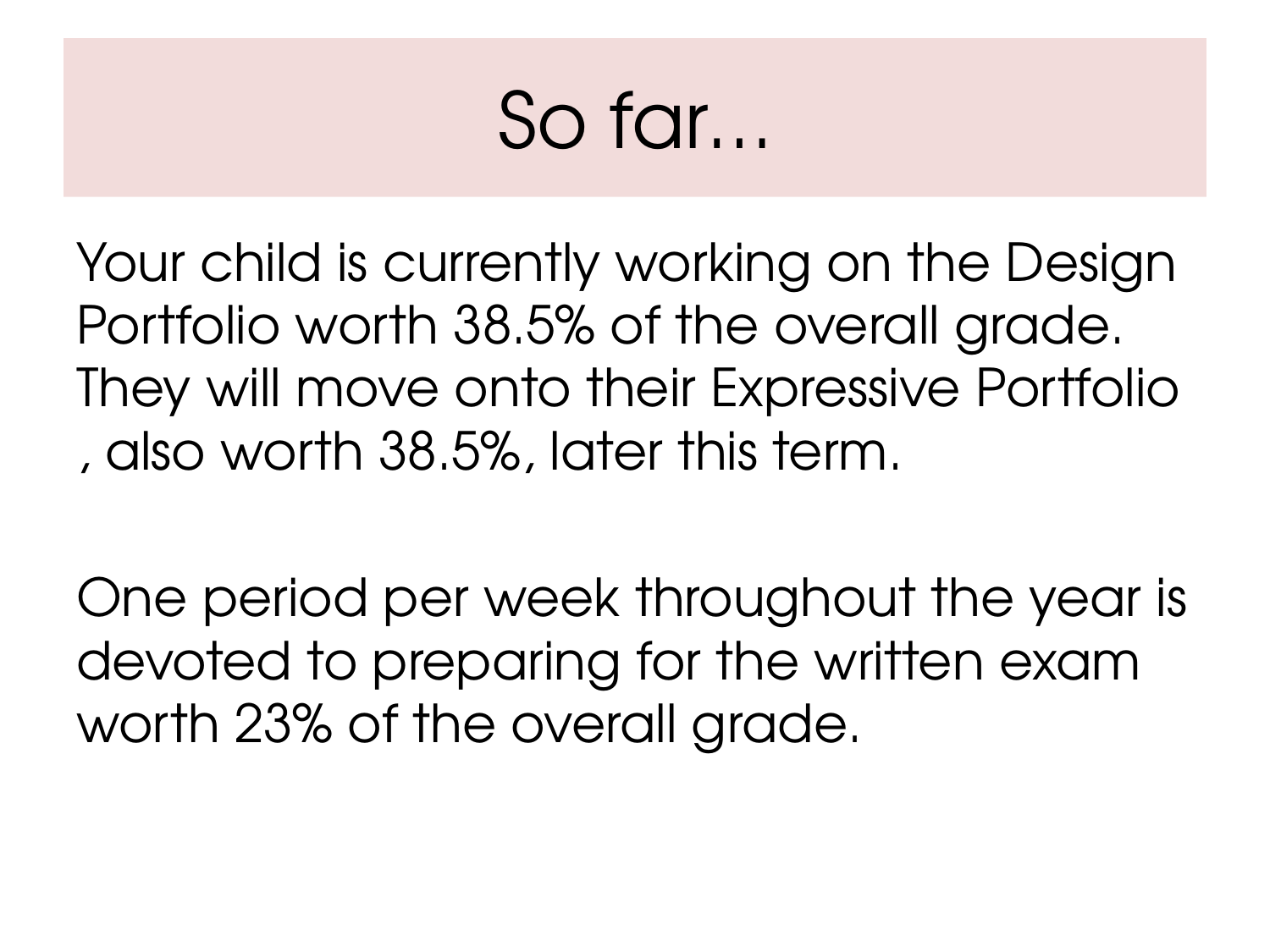

# So far…
Your child is currently working on the Design Portfolio worth 38.5% of the overall grade. They will move onto their Expressive Portfolio , also worth 38.5%, later this term.

One period per week throughout the year is devoted to preparing for the written exam worth 23% of the overall grade.